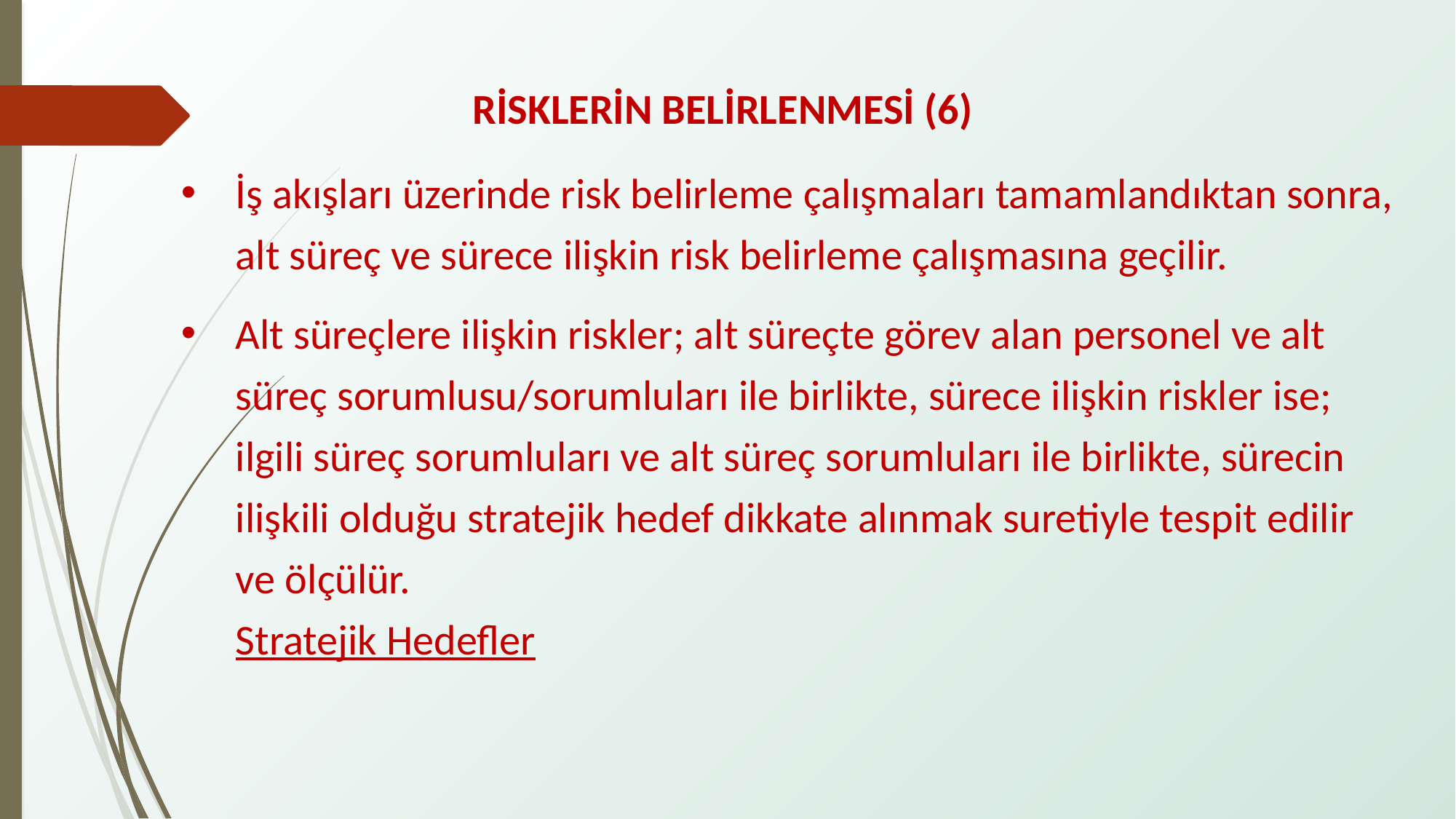

RİSKLERİN BELİRLENMESİ (6)
İş akışları üzerinde risk belirleme çalışmaları tamamlandıktan sonra, alt süreç ve sürece ilişkin risk belirleme çalışmasına geçilir.
Alt süreçlere ilişkin riskler; alt süreçte görev alan personel ve alt süreç sorumlusu/sorumluları ile birlikte, sürece ilişkin riskler ise; ilgili süreç sorumluları ve alt süreç sorumluları ile birlikte, sürecin ilişkili olduğu stratejik hedef dikkate alınmak suretiyle tespit edilir ve ölçülür.
Stratejik Hedefler